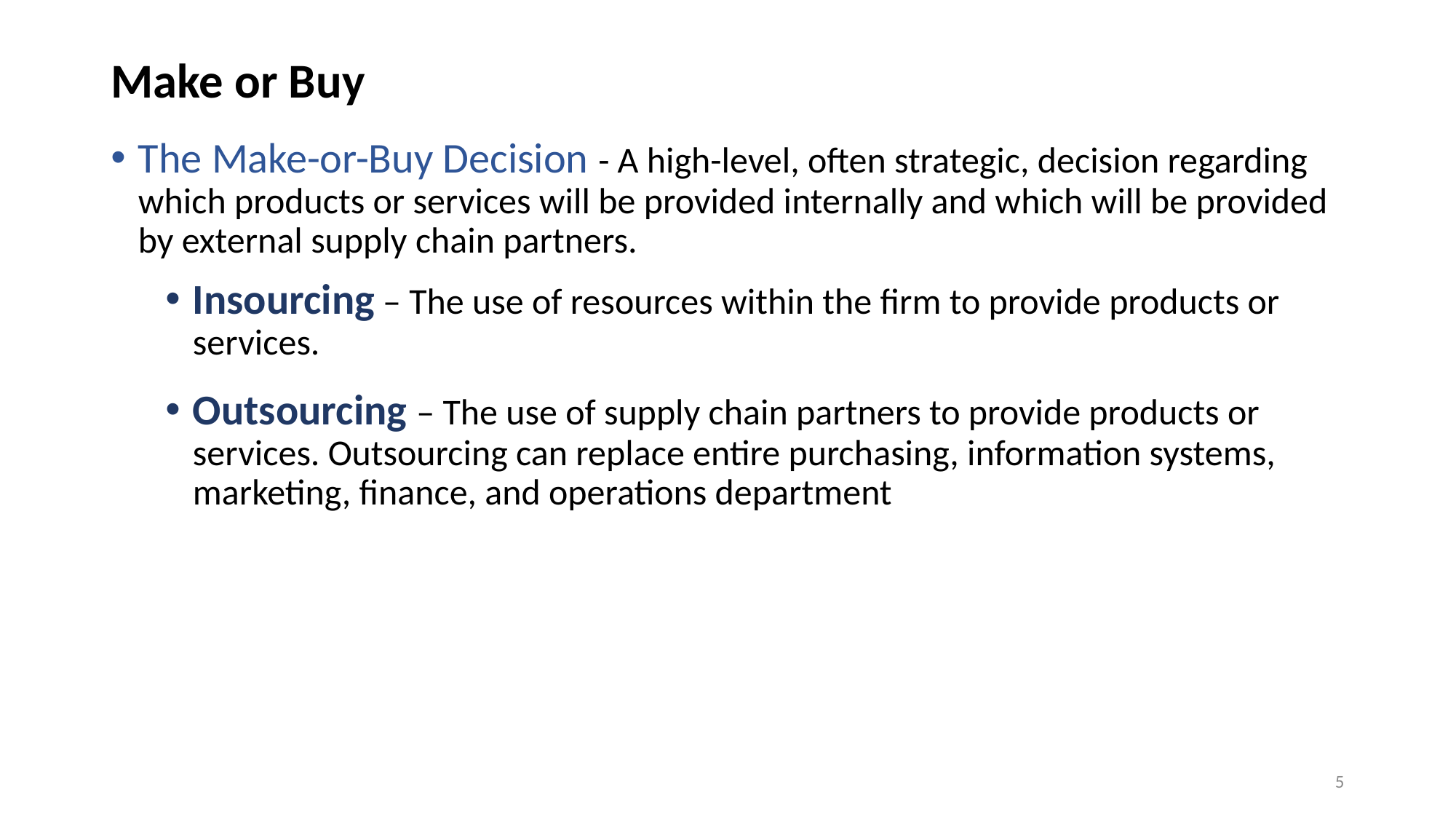

# Make or Buy
The Make-or-Buy Decision - A high-level, often strategic, decision regarding which products or services will be provided internally and which will be provided by external supply chain partners.
Insourcing – The use of resources within the firm to provide products or services.
Outsourcing – The use of supply chain partners to provide products or services. Outsourcing can replace entire purchasing, information systems, marketing, finance, and operations department

5